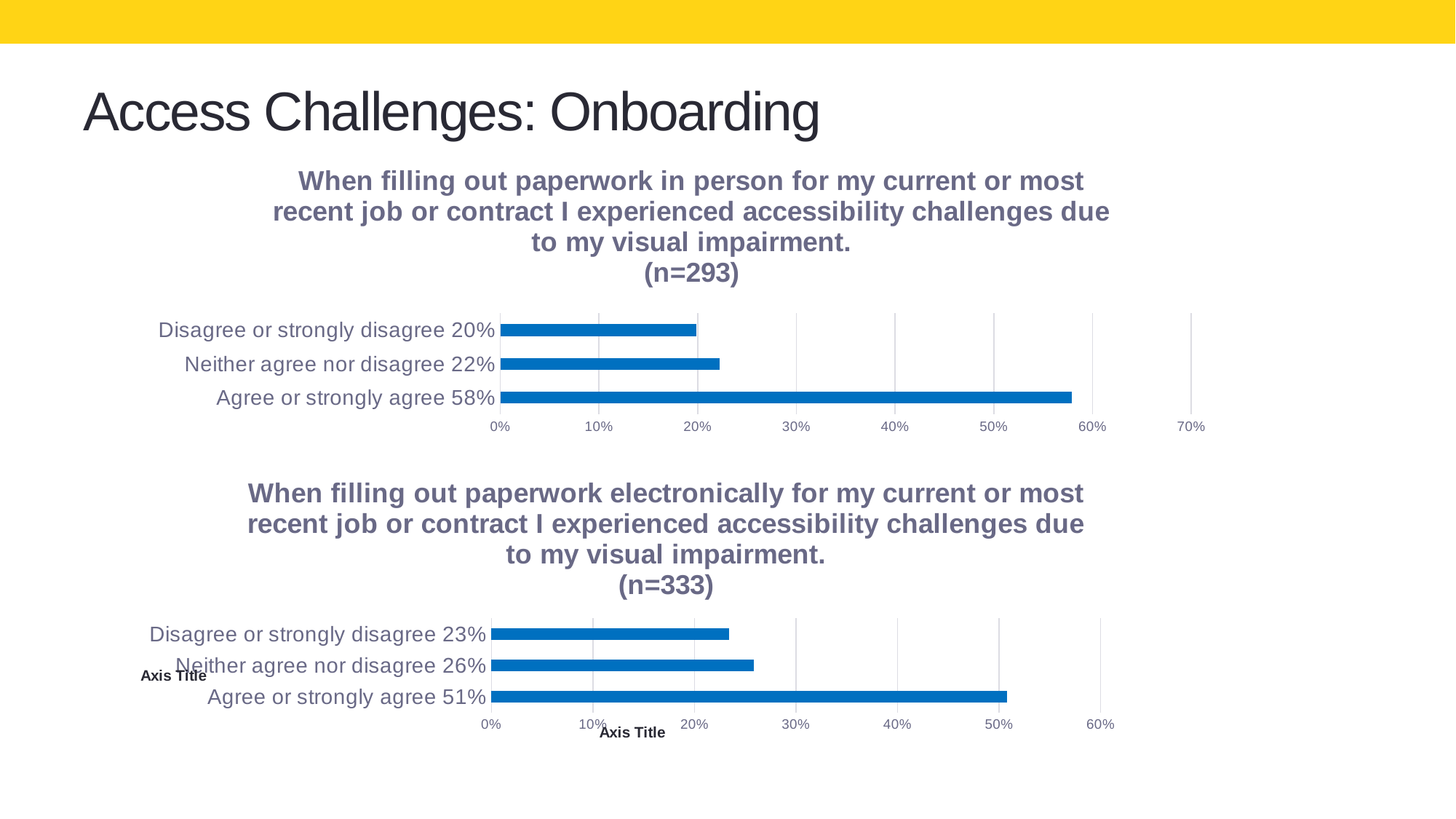

# Access Challenges: Onboarding

### Chart: When filling out paperwork in person for my current or most recent job or contract I experienced accessibility challenges due to my visual impairment.
(n=293)

| Category |  |
|---|---|
| Agree or strongly agree 58% | 0.5787671232876712 |
| Neither agree nor disagree 22% | 0.2226027397260274 |
| Disagree or strongly disagree 20% | 0.19863013698630136 |

### Chart: When filling out paperwork electronically for my current or most recent job or contract I experienced accessibility challenges due to my visual impairment.
(n=333)

| Category |  |
|---|---|
| Agree or strongly agree 51% | 0.5075075075075075 |
| Neither agree nor disagree 26% | 0.25825825825825827 |
| Disagree or strongly disagree 23% | 0.23423423423423423 |